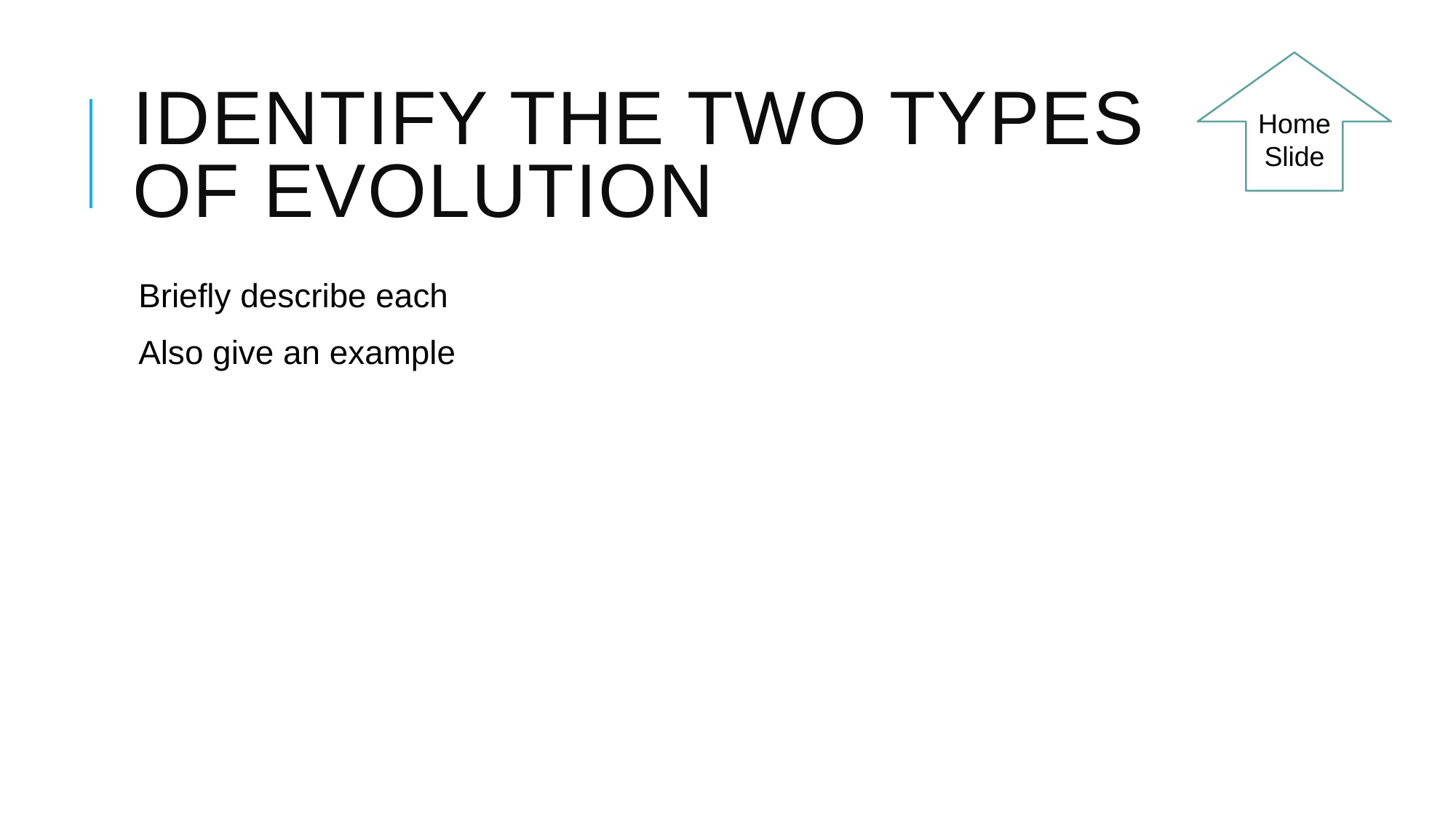

Home Slide
# Identify the two types of evolution
Briefly describe each
Also give an example